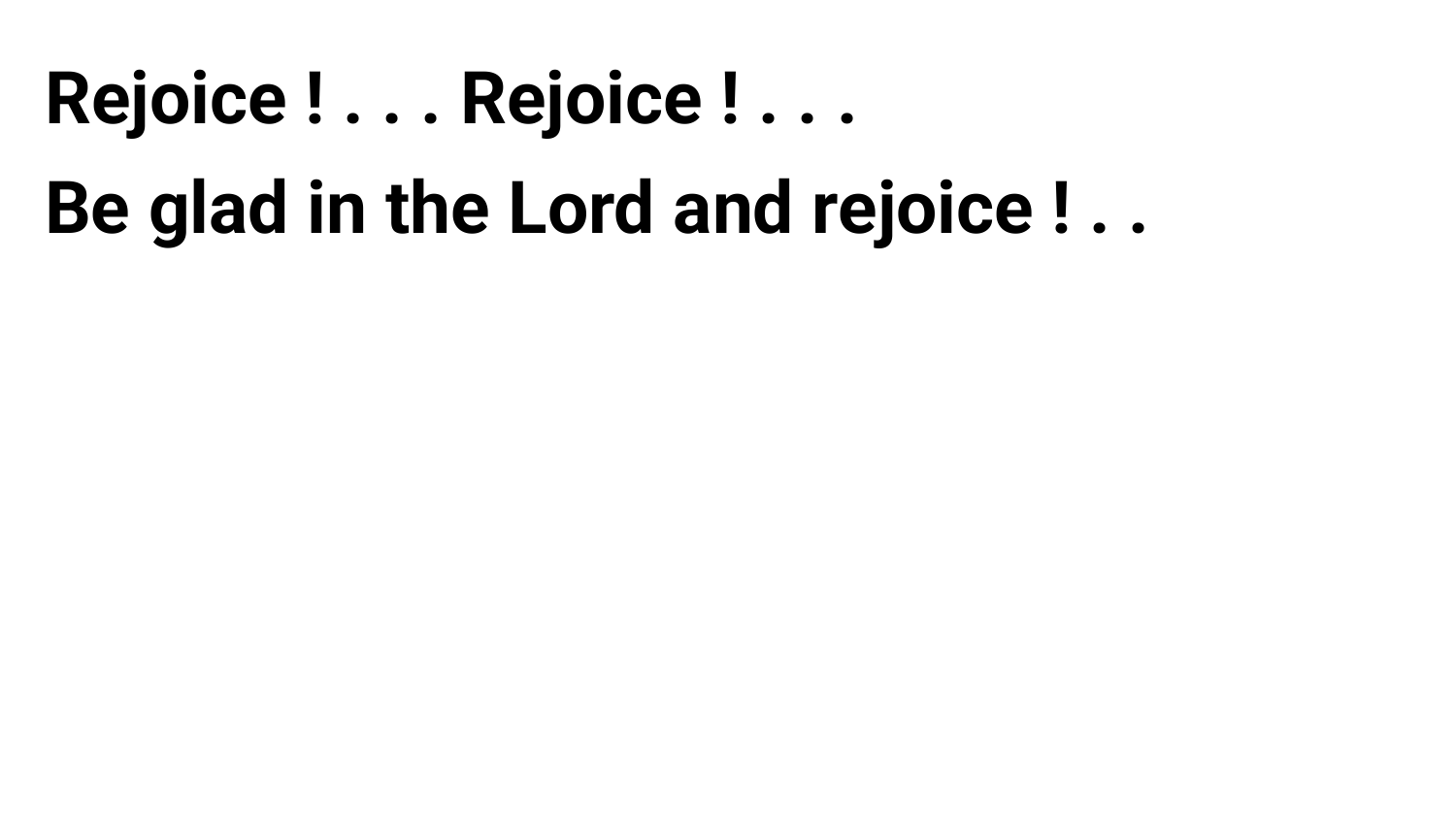

Rejoice ! . . . Rejoice ! . . .
Be glad in the Lord and rejoice ! . .